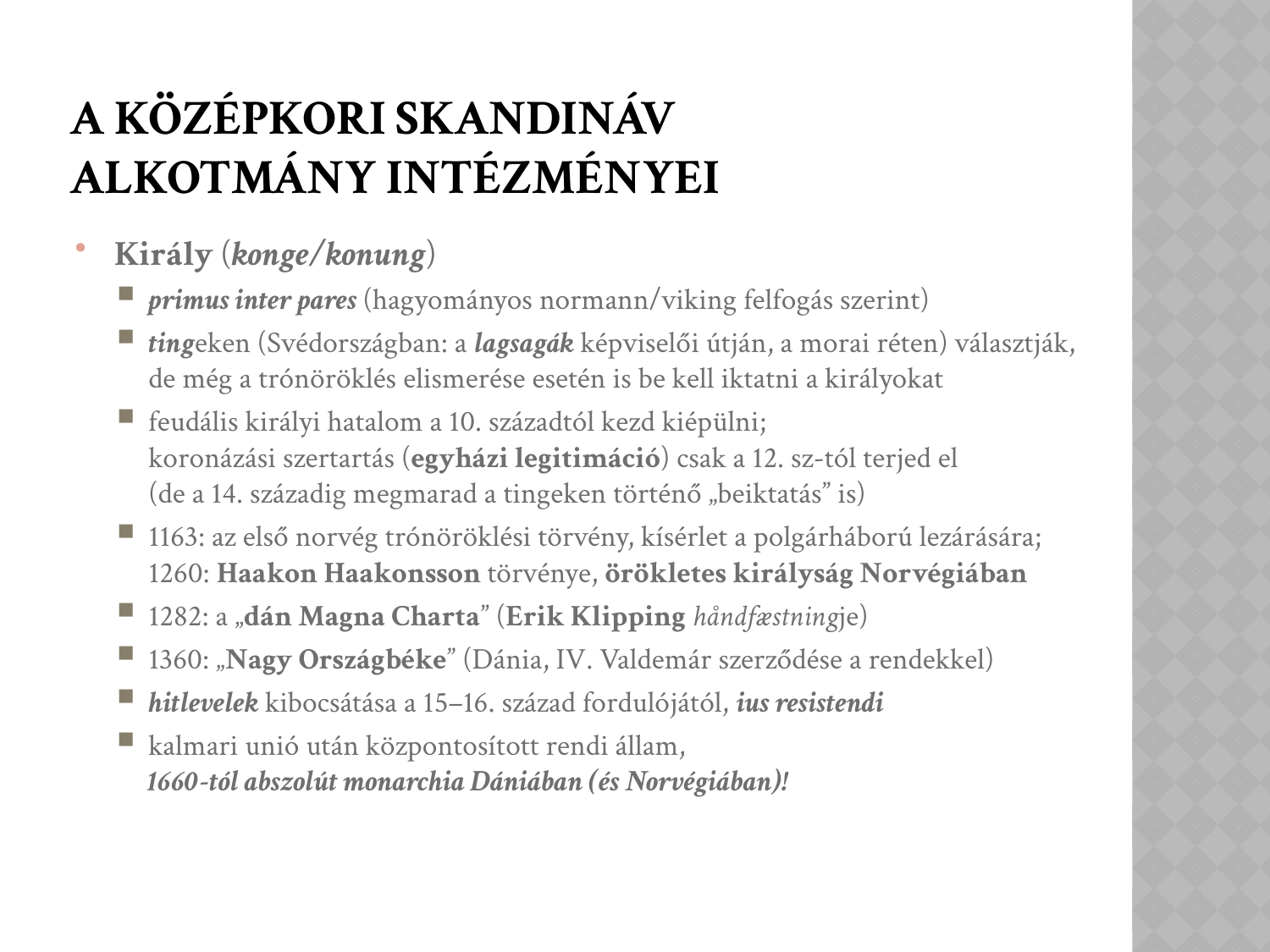

# A KÖZÉPKORI skandináv alkotmány intézményei
Király (konge/konung)
primus inter pares (hagyományos normann/viking felfogás szerint)
tingeken (Svédországban: a lagsagák képviselői útján, a morai réten) választják,
de még a trónöröklés elismerése esetén is be kell iktatni a királyokat
feudális királyi hatalom a 10. századtól kezd kiépülni;
koronázási szertartás (egyházi legitimáció) csak a 12. sz-tól terjed el
(de a 14. századig megmarad a tingeken történő „beiktatás” is)
1163: az első norvég trónöröklési törvény, kísérlet a polgárháború lezárására;
1260: Haakon Haakonsson törvénye, örökletes királyság Norvégiában
1282: a „dán Magna Charta” (Erik Klipping håndfæstningje)
1360: „Nagy Országbéke” (Dánia, IV. Valdemár szerződése a rendekkel)
hitlevelek kibocsátása a 15–16. század fordulójától, ius resistendi
kalmari unió után központosított rendi állam,
1660-tól abszolút monarchia Dániában (és Norvégiában)!